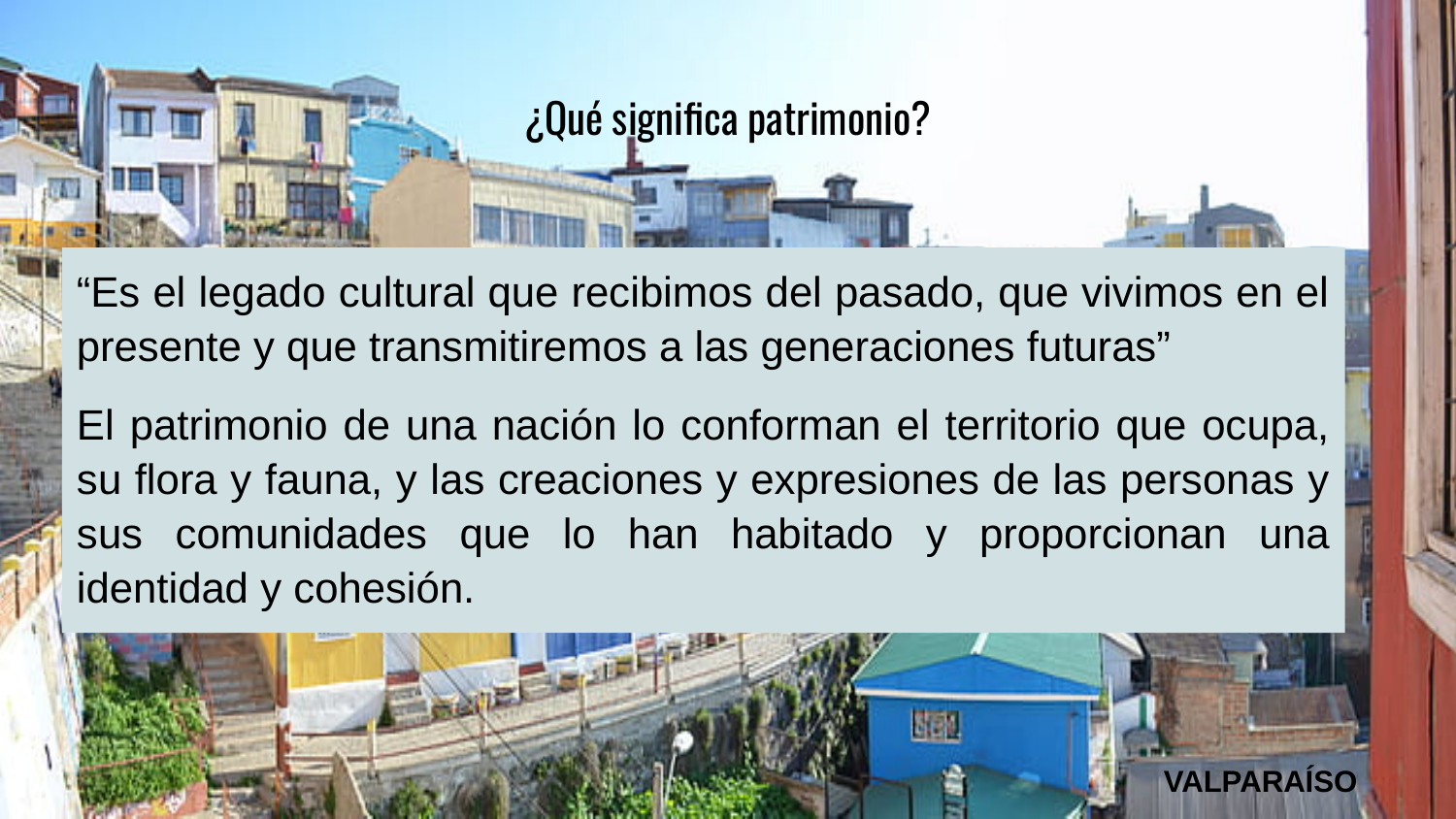

# ¿Qué significa patrimonio?
“Es el legado cultural que recibimos del pasado, que vivimos en el presente y que transmitiremos a las generaciones futuras”
El patrimonio de una nación lo conforman el territorio que ocupa, su flora y fauna, y las creaciones y expresiones de las personas y sus comunidades que lo han habitado y proporcionan una identidad y cohesión.
VALPARAÍSO